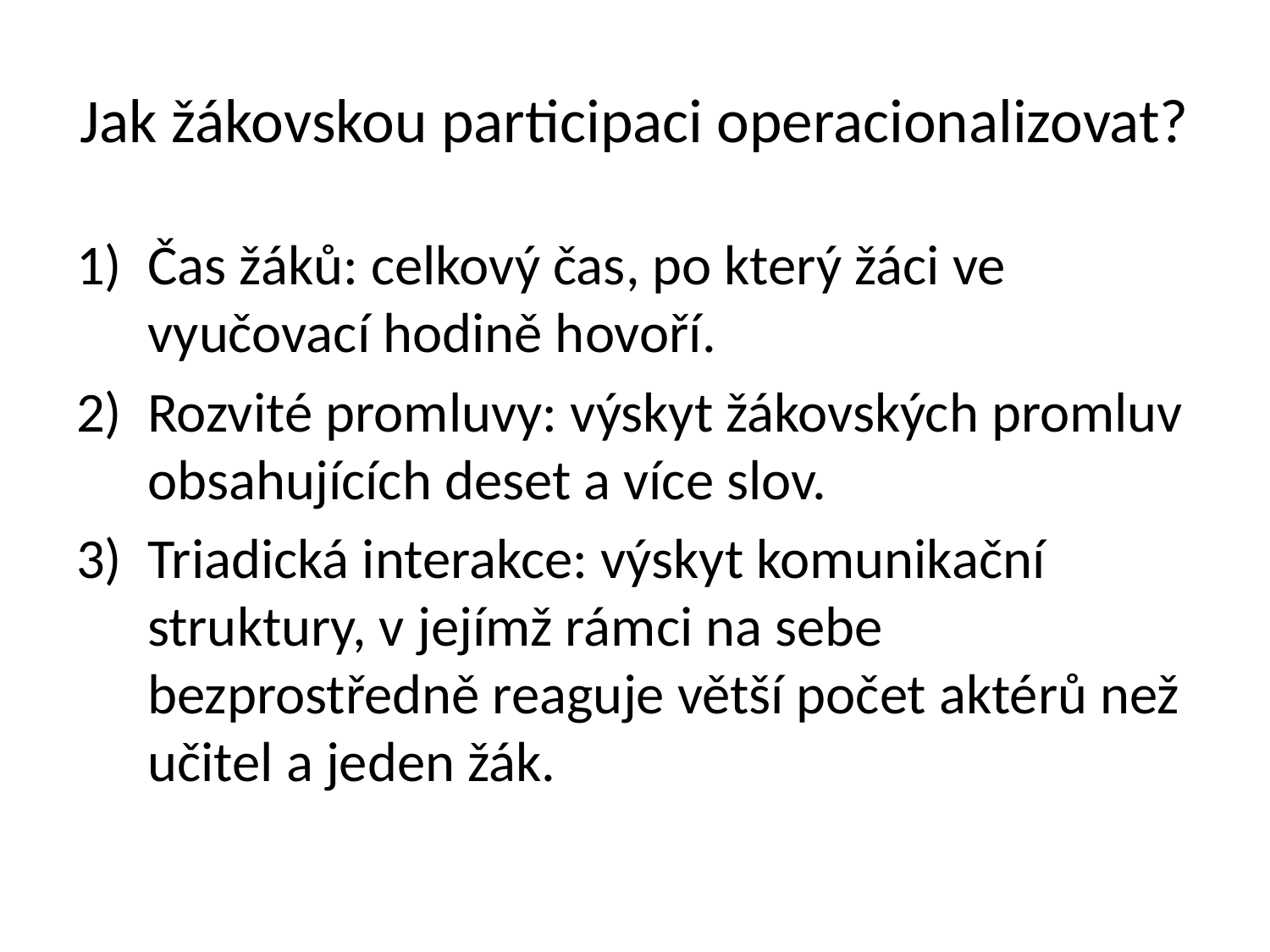

# Jak žákovskou participaci operacionalizovat?
Čas žáků: celkový čas, po který žáci ve vyučovací hodině hovoří.
Rozvité promluvy: výskyt žákovských promluv obsahujících deset a více slov.
Triadická interakce: výskyt komunikační struktury, v jejímž rámci na sebe bezprostředně reaguje větší počet aktérů než učitel a jeden žák.